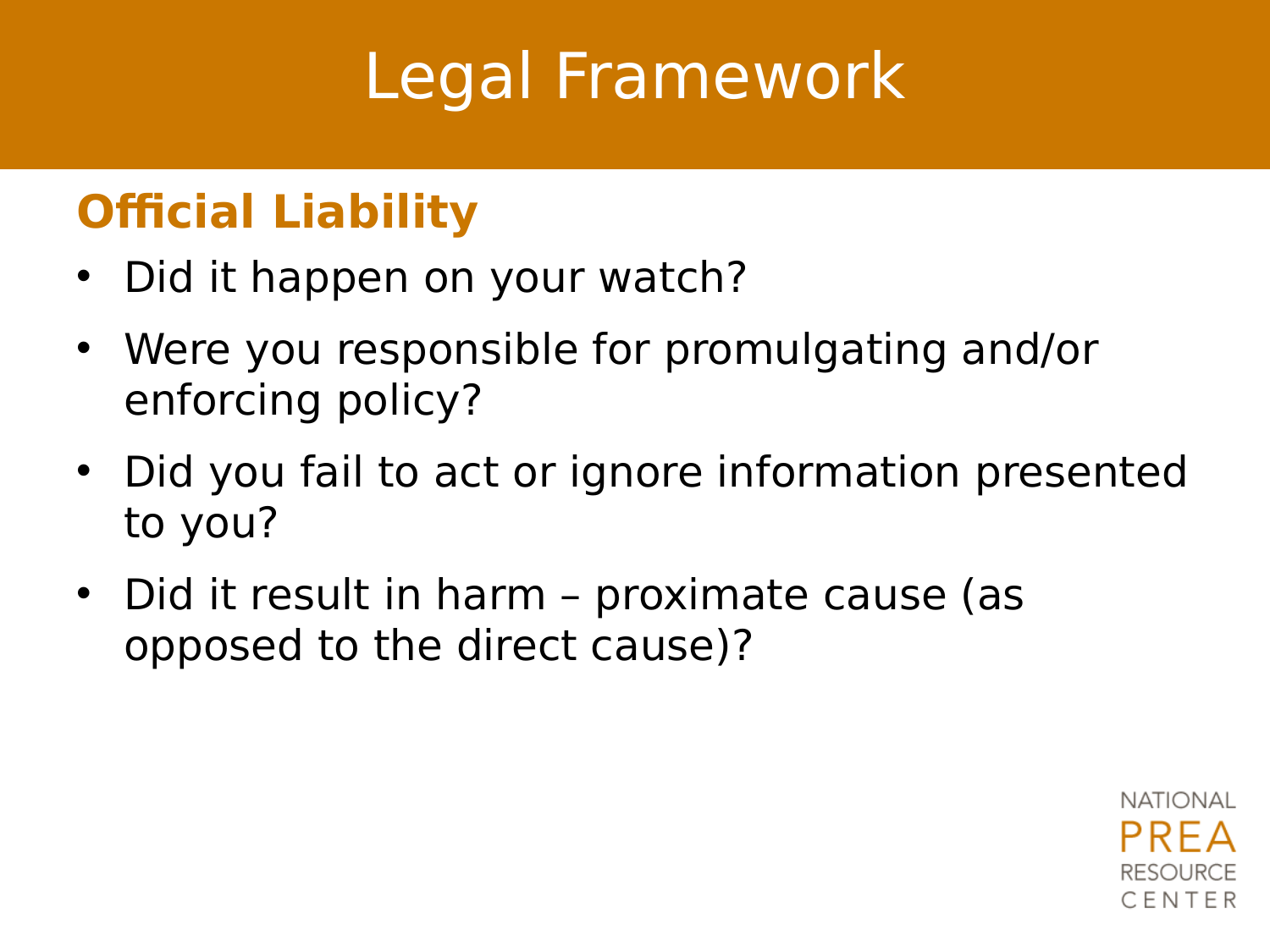

# Legal Framework
Official Liability
Did it happen on your watch?
Were you responsible for promulgating and/or enforcing policy?
Did you fail to act or ignore information presented to you?
Did it result in harm – proximate cause (as opposed to the direct cause)?